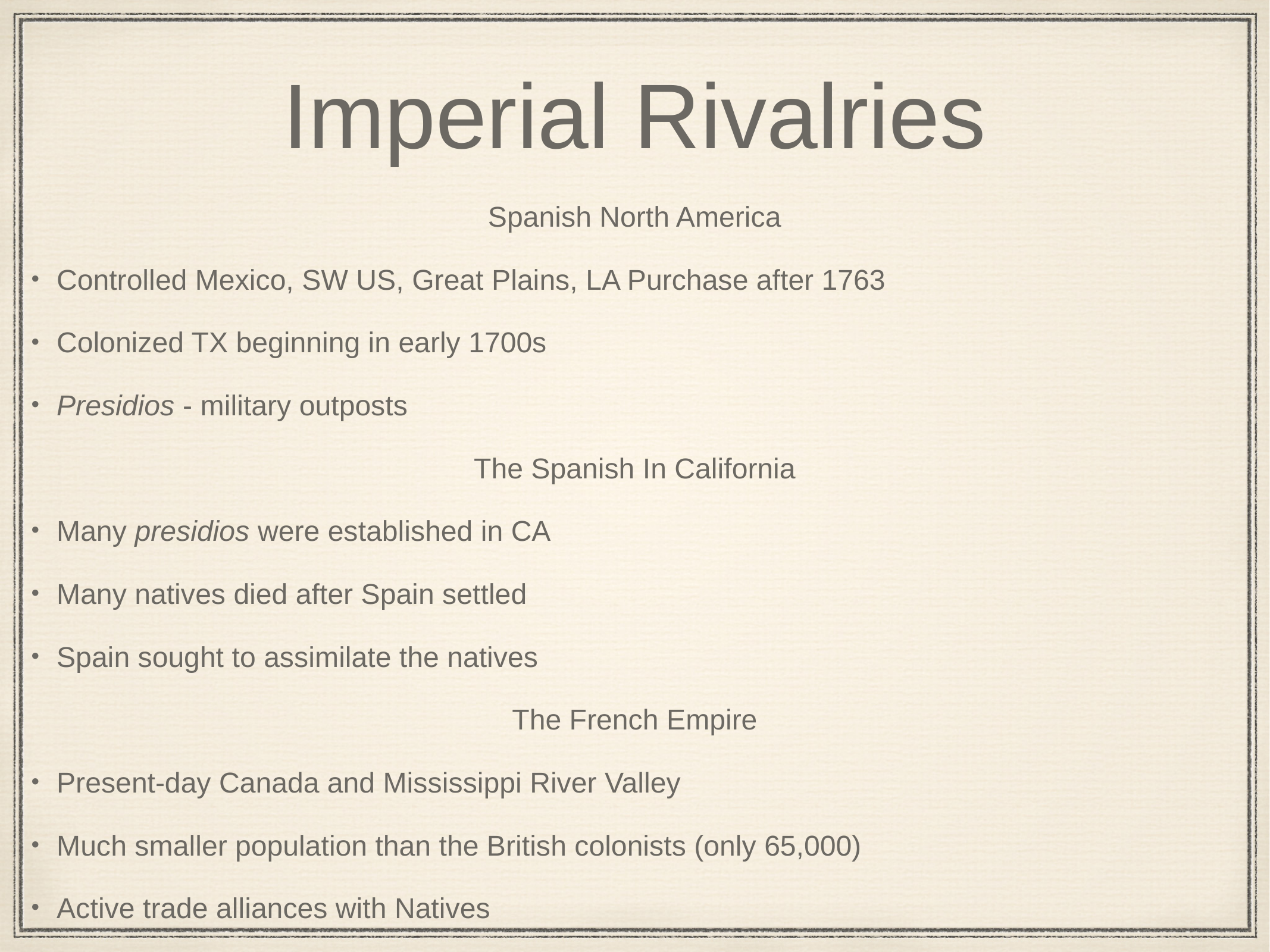

# Imperial Rivalries
Spanish North America
Controlled Mexico, SW US, Great Plains, LA Purchase after 1763
Colonized TX beginning in early 1700s
Presidios - military outposts
The Spanish In California
Many presidios were established in CA
Many natives died after Spain settled
Spain sought to assimilate the natives
The French Empire
Present-day Canada and Mississippi River Valley
Much smaller population than the British colonists (only 65,000)
Active trade alliances with Natives